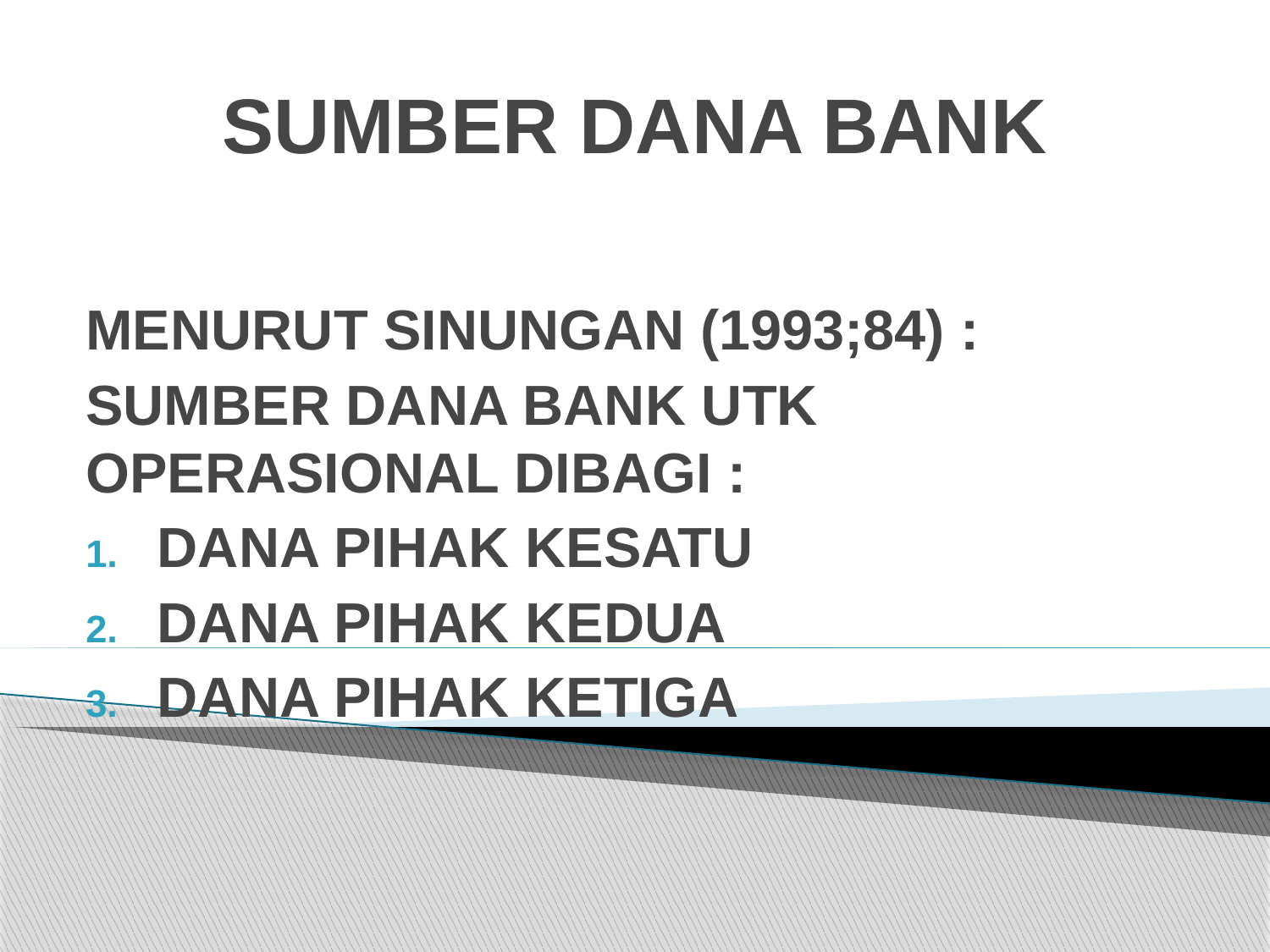

# SUMBER DANA BANK
MENURUT SINUNGAN (1993;84) :
SUMBER DANA BANK UTK OPERASIONAL DIBAGI :
DANA PIHAK KESATU
DANA PIHAK KEDUA
DANA PIHAK KETIGA